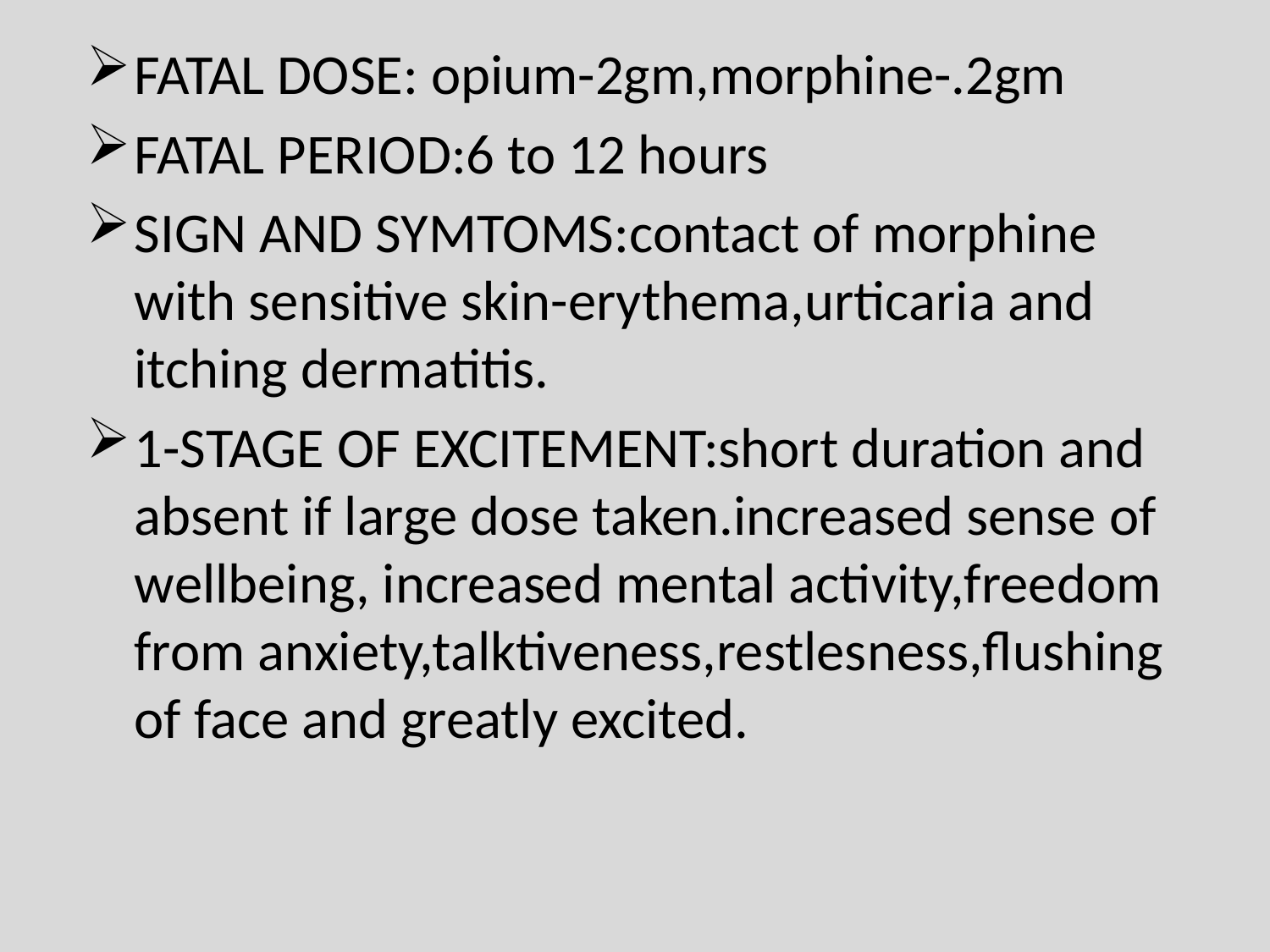

FATAL DOSE: opium-2gm,morphine-.2gm
FATAL PERIOD:6 to 12 hours
SIGN AND SYMTOMS:contact of morphine with sensitive skin-erythema,urticaria and itching dermatitis.
1-STAGE OF EXCITEMENT:short duration and absent if large dose taken.increased sense of wellbeing, increased mental activity,freedom from anxiety,talktiveness,restlesness,flushing of face and greatly excited.

#